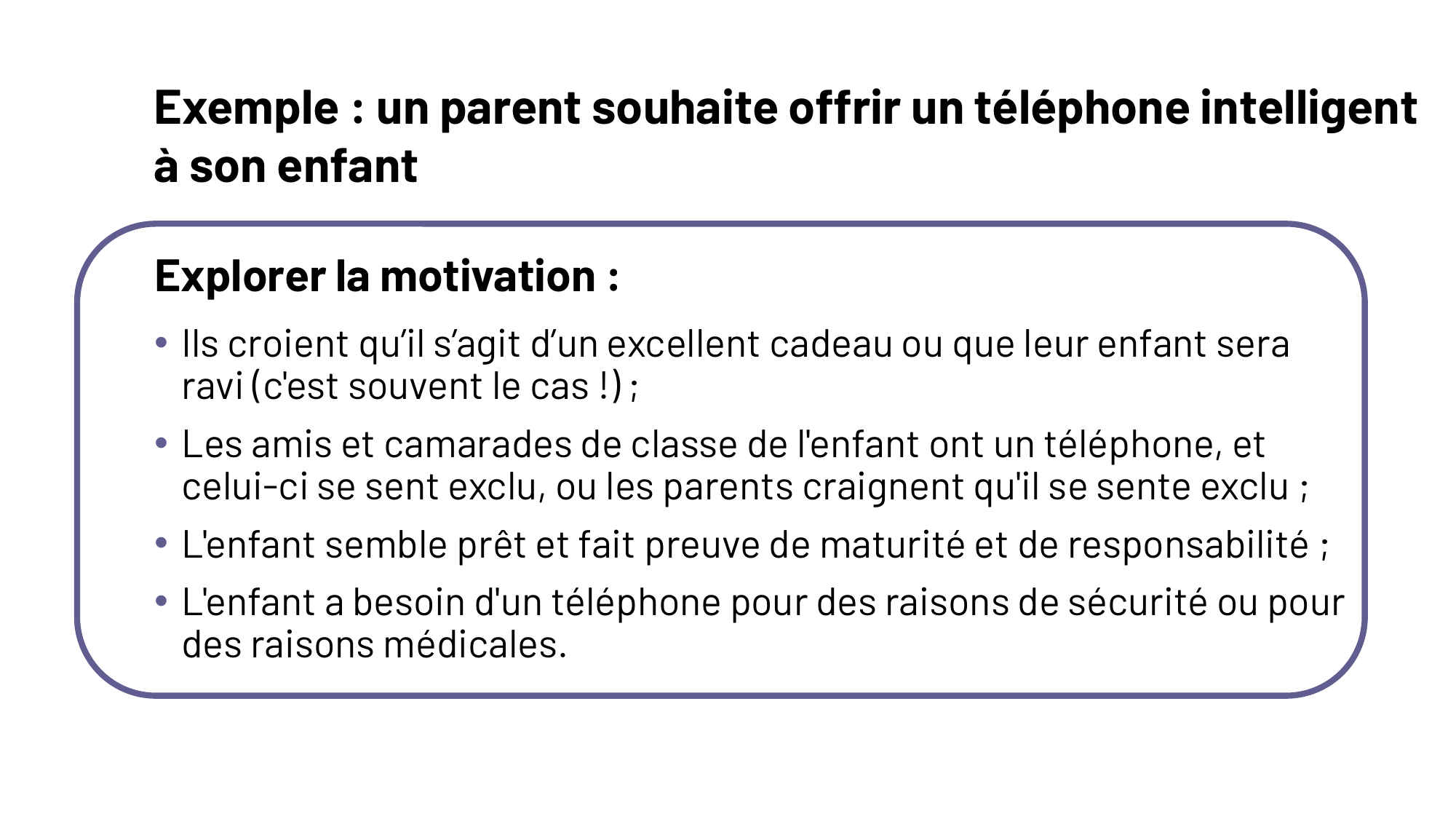

Exemple : un parent souhaite offrir un téléphone intelligent à son enfant

# Explorer la motivation :
Ils croient qu’il s’agit d’un excellent cadeau ou que leur enfant sera ravi (c'est souvent le cas !) ;
Les amis et camarades de classe de l'enfant ont un téléphone, et celui-ci se sent exclu, ou les parents craignent qu'il se sente exclu ;
L'enfant semble prêt et fait preuve de maturité et de responsabilité ;
L'enfant a besoin d'un téléphone pour des raisons de sécurité ou pour des raisons médicales.